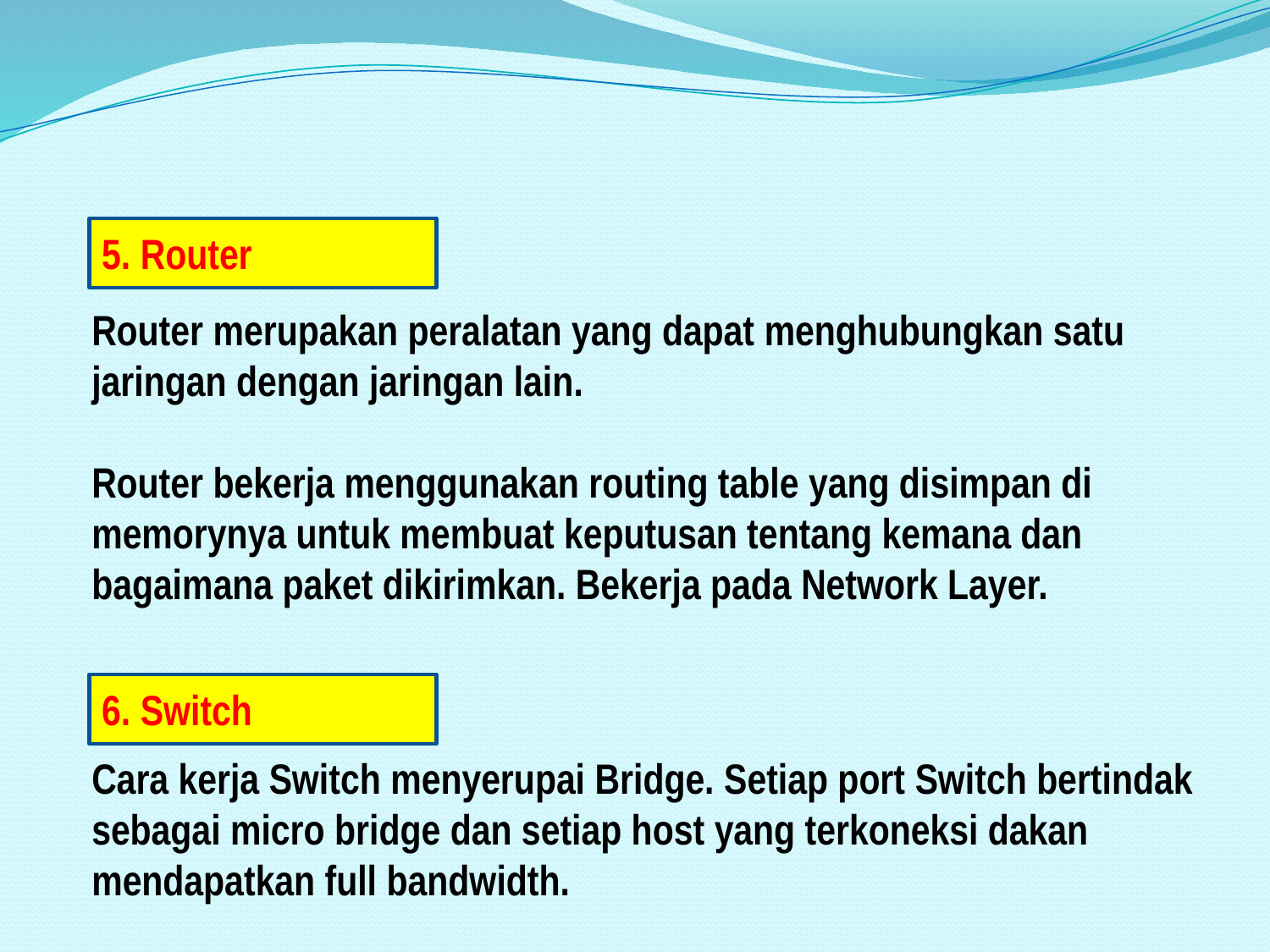

#
5. Router
Router merupakan peralatan yang dapat menghubungkan satu jaringan dengan jaringan lain.

Router bekerja menggunakan routing table yang disimpan di memorynya untuk membuat keputusan tentang kemana dan bagaimana paket dikirimkan. Bekerja pada Network Layer.
6. Switch
Cara kerja Switch menyerupai Bridge. Setiap port Switch bertindak sebagai micro bridge dan setiap host yang terkoneksi dakan mendapatkan full bandwidth.